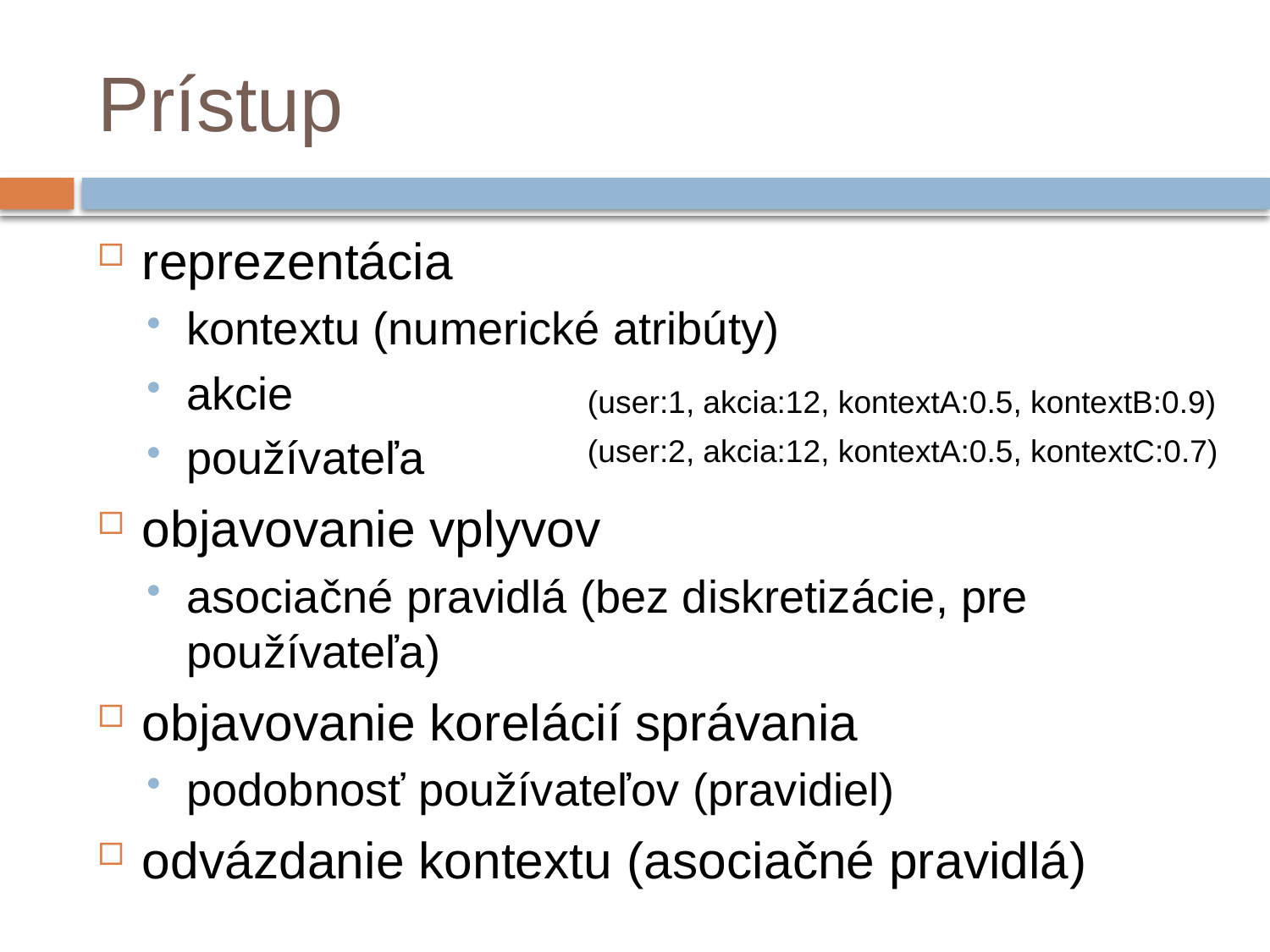

# Prístup
reprezentácia
kontextu (numerické atribúty)
akcie
používateľa
objavovanie vplyvov
asociačné pravidlá (bez diskretizácie, pre používateľa)
objavovanie korelácií správania
podobnosť používateľov (pravidiel)
odvázdanie kontextu (asociačné pravidlá)

(user:1, akcia:12, kontextA:0.5, kontextB:0.9)
(user:2, akcia:12, kontextA:0.5, kontextC:0.7)